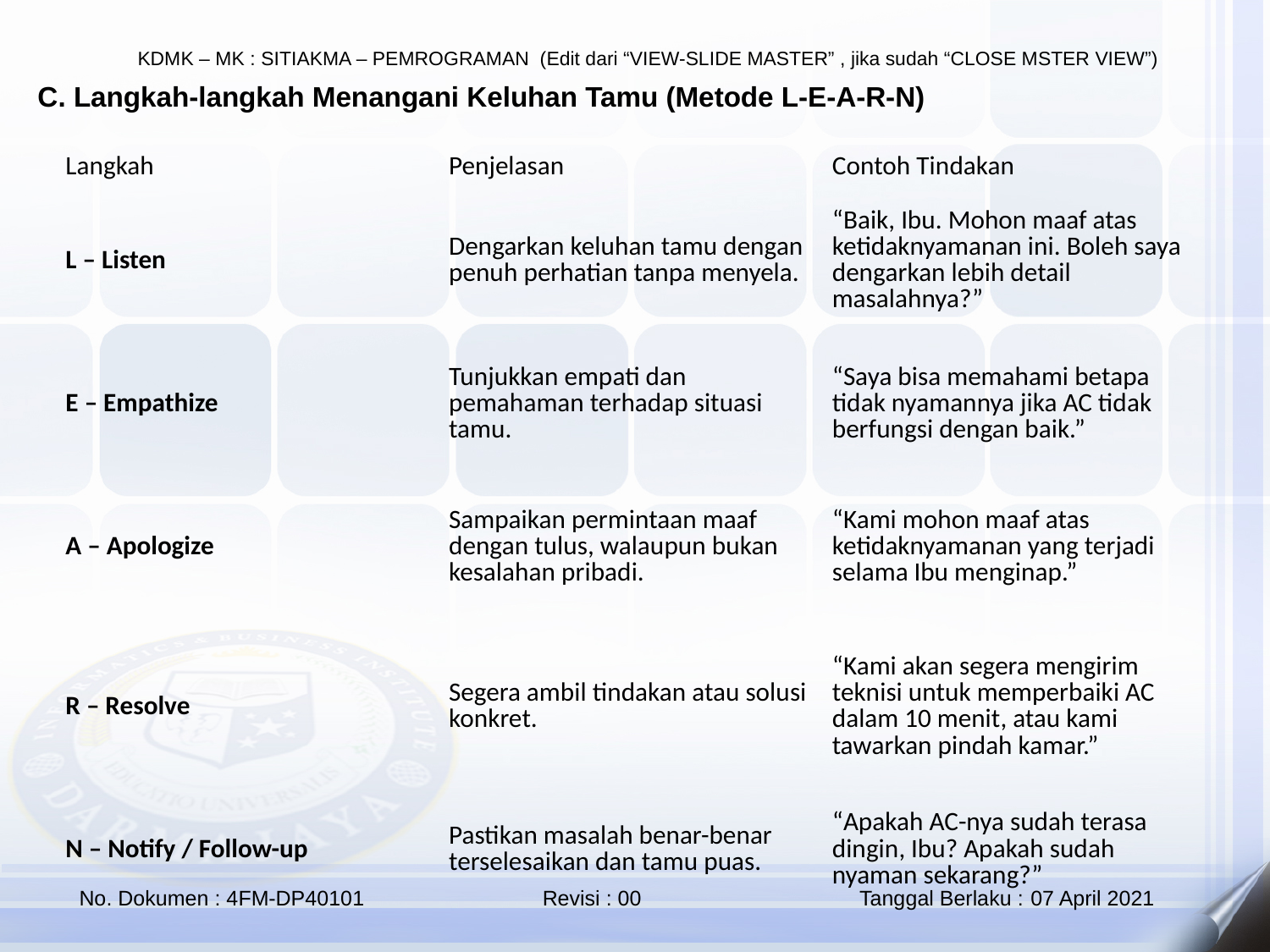

C. Langkah-langkah Menangani Keluhan Tamu (Metode L-E-A-R-N)

| Langkah | Penjelasan | Contoh Tindakan |
| --- | --- | --- |
| L – Listen | Dengarkan keluhan tamu dengan penuh perhatian tanpa menyela. | “Baik, Ibu. Mohon maaf atas ketidaknyamanan ini. Boleh saya dengarkan lebih detail masalahnya?” |
| E – Empathize | Tunjukkan empati dan pemahaman terhadap situasi tamu. | “Saya bisa memahami betapa tidak nyamannya jika AC tidak berfungsi dengan baik.” |
| A – Apologize | Sampaikan permintaan maaf dengan tulus, walaupun bukan kesalahan pribadi. | “Kami mohon maaf atas ketidaknyamanan yang terjadi selama Ibu menginap.” |
| R – Resolve | Segera ambil tindakan atau solusi konkret. | “Kami akan segera mengirim teknisi untuk memperbaiki AC dalam 10 menit, atau kami tawarkan pindah kamar.” |
| N – Notify / Follow-up | Pastikan masalah benar-benar terselesaikan dan tamu puas. | “Apakah AC-nya sudah terasa dingin, Ibu? Apakah sudah nyaman sekarang?” |